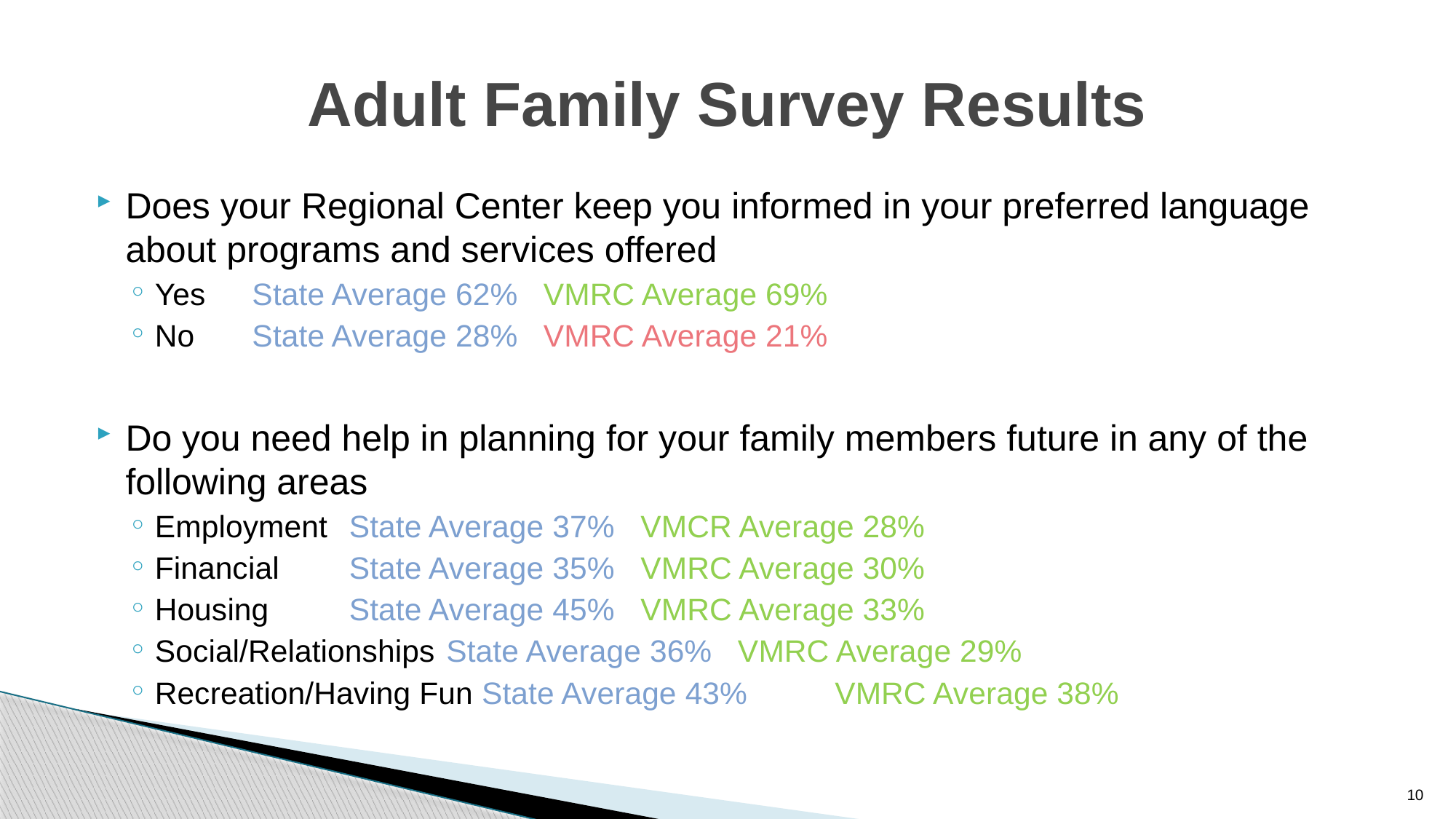

# Adult Family Survey Results
Does your Regional Center keep you informed in your preferred language about programs and services offered
Yes 			State Average 62%		VMRC Average 69%
No			State Average 28% 		VMRC Average 21%

Do you need help in planning for your family members future in any of the following areas
Employment		State Average 37%		VMCR Average 28%
Financial			State Average 35%		VMRC Average 30%
Housing			State Average 45%		VMRC Average 33%
Social/Relationships	State Average 36%		VMRC Average 29%
Recreation/Having Fun State Average 43%		VMRC Average 38%
10